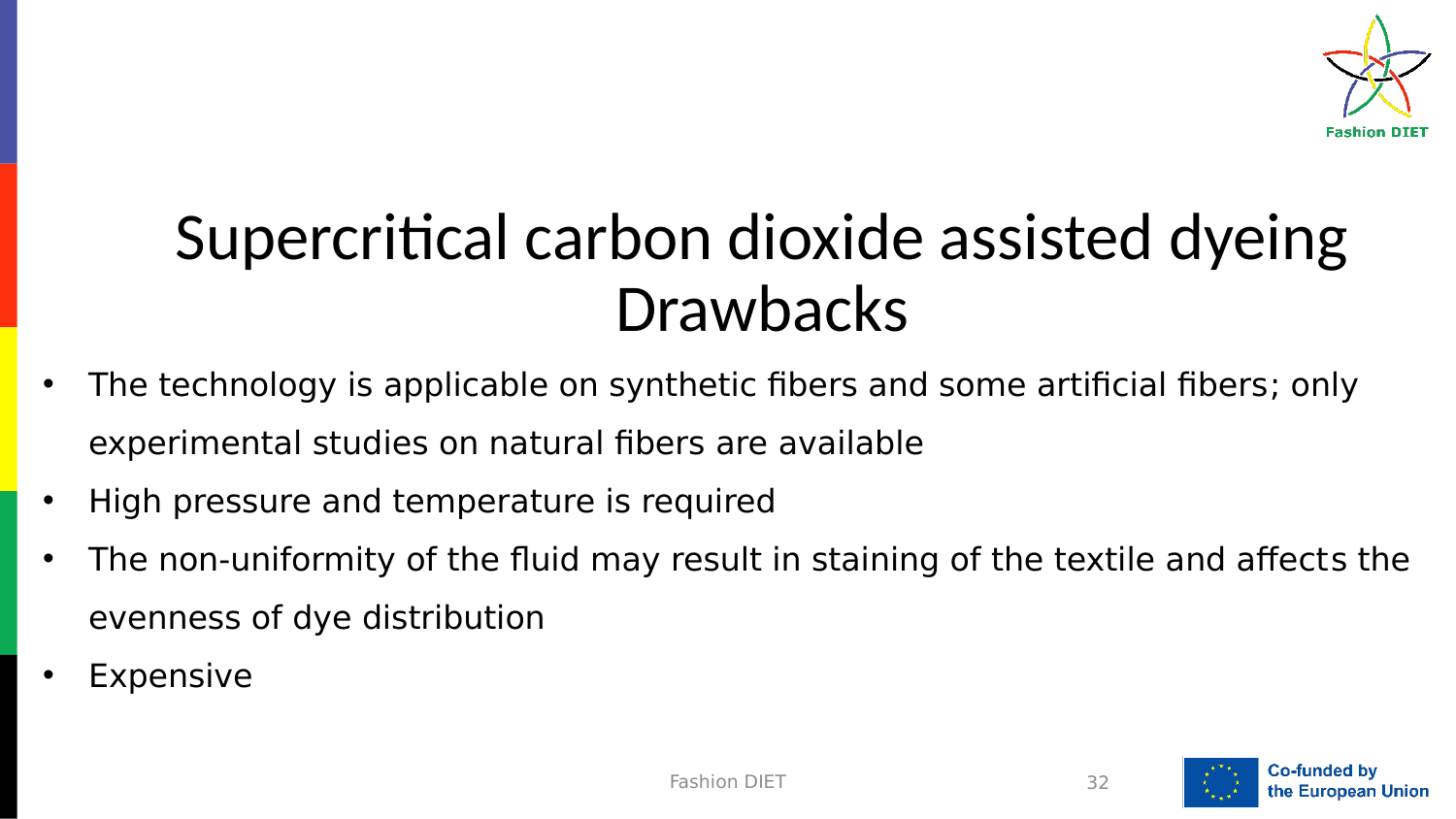

Supercritical carbon dioxide assisted dyeing
Drawbacks
The technology is applicable on synthetic fibers and some artificial fibers; only experimental studies on natural fibers are available
High pressure and temperature is required
The non-uniformity of the fluid may result in staining of the textile and affects the evenness of dye distribution
Expensive
Fashion DIET
32